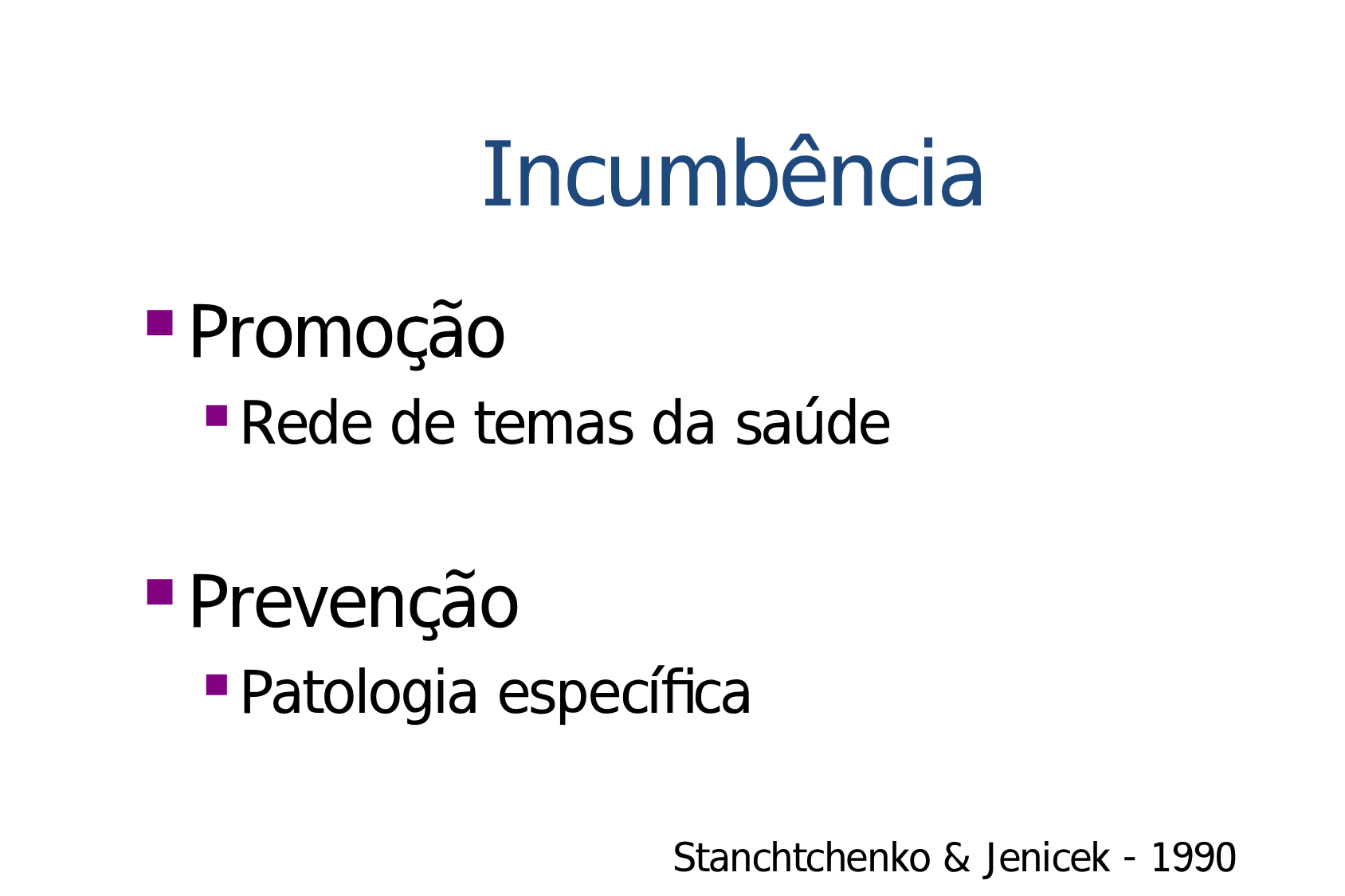

Incumbência
Promoção
Rede de temas da saúde

Prevenção
Patologia específica
Stanchtchenko & Jenicek - 1990